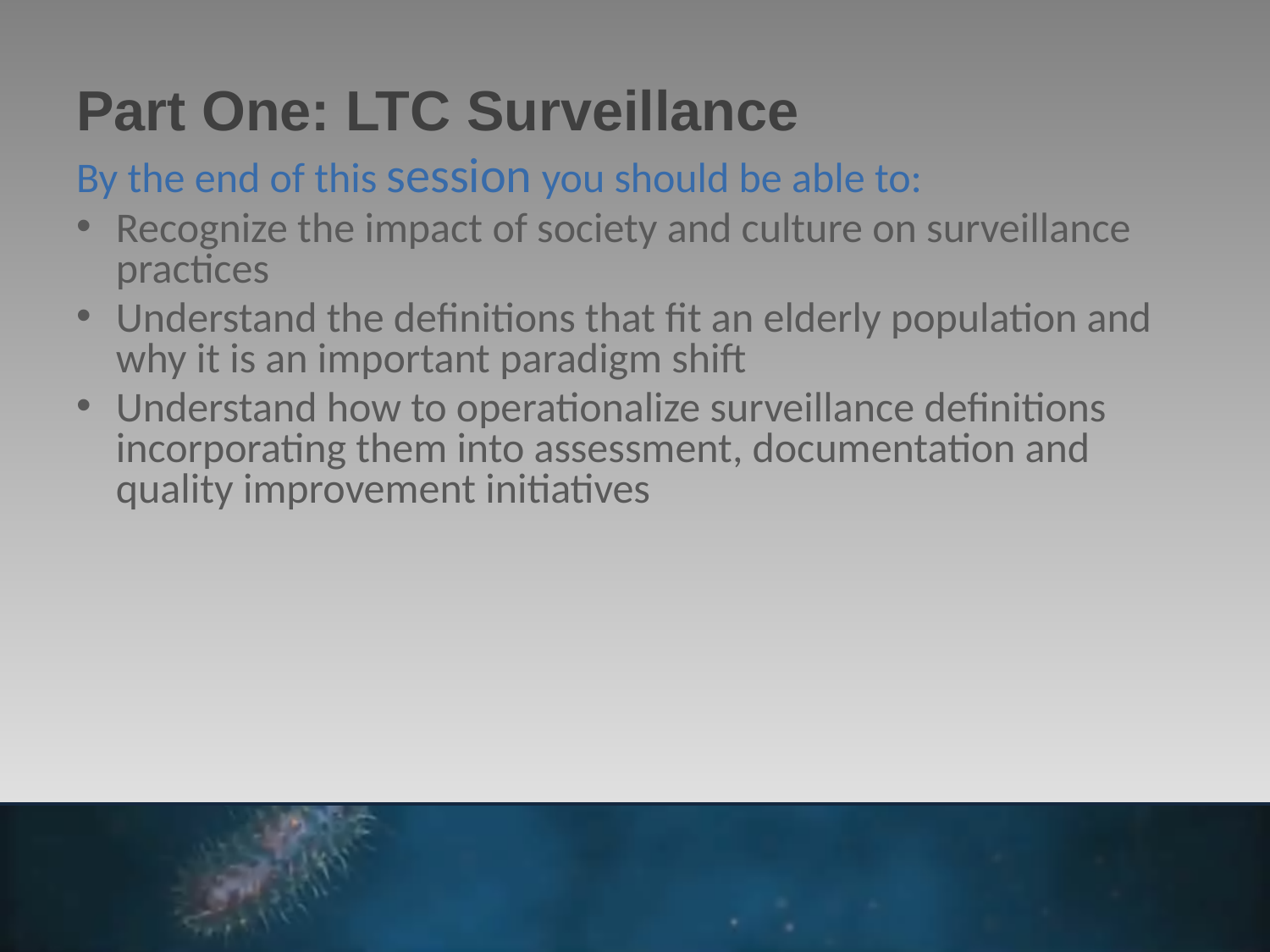

# Part One: LTC Surveillance
By the end of this session you should be able to:
Recognize the impact of society and culture on surveillance practices
Understand the definitions that fit an elderly population and why it is an important paradigm shift
Understand how to operationalize surveillance definitions incorporating them into assessment, documentation and quality improvement initiatives